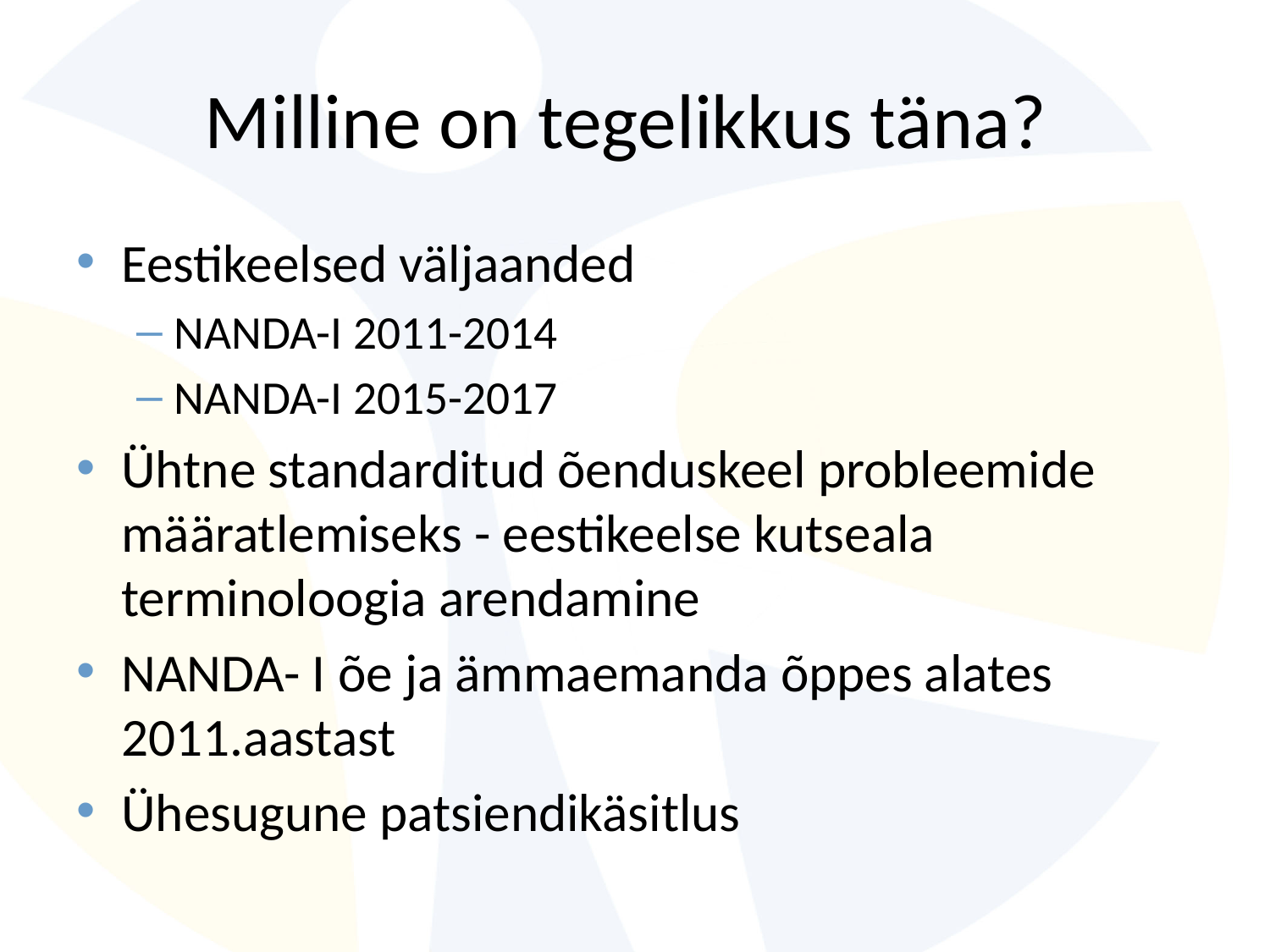

# Milline on tegelikkus täna?
Eestikeelsed väljaanded
NANDA-I 2011-2014
NANDA-I 2015-2017
Ühtne standarditud õenduskeel probleemide määratlemiseks - eestikeelse kutseala terminoloogia arendamine
NANDA- I õe ja ämmaemanda õppes alates 2011.aastast
Ühesugune patsiendikäsitlus